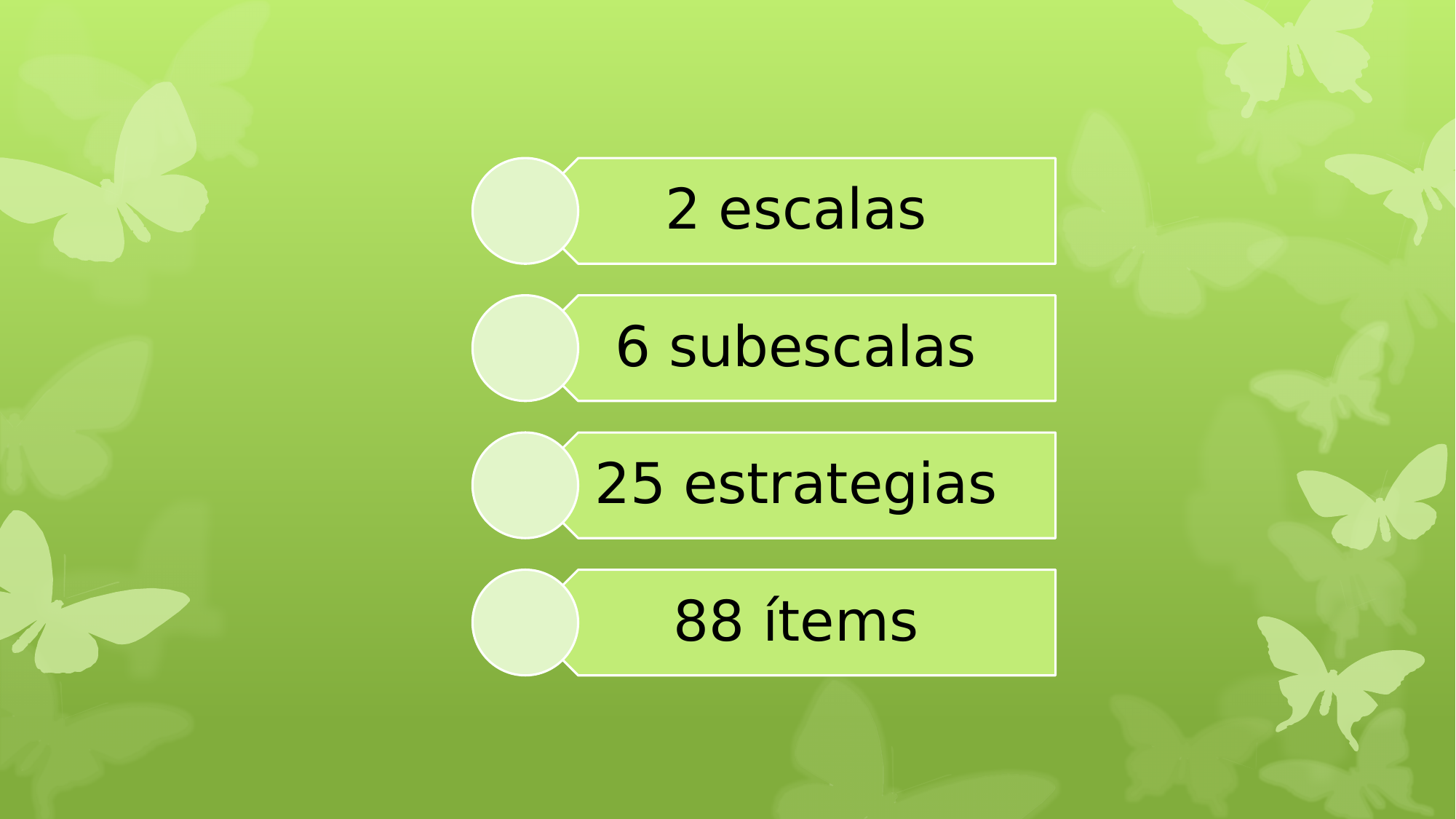

2 escalas
6 subescalas
25 estrategias
88 ítems